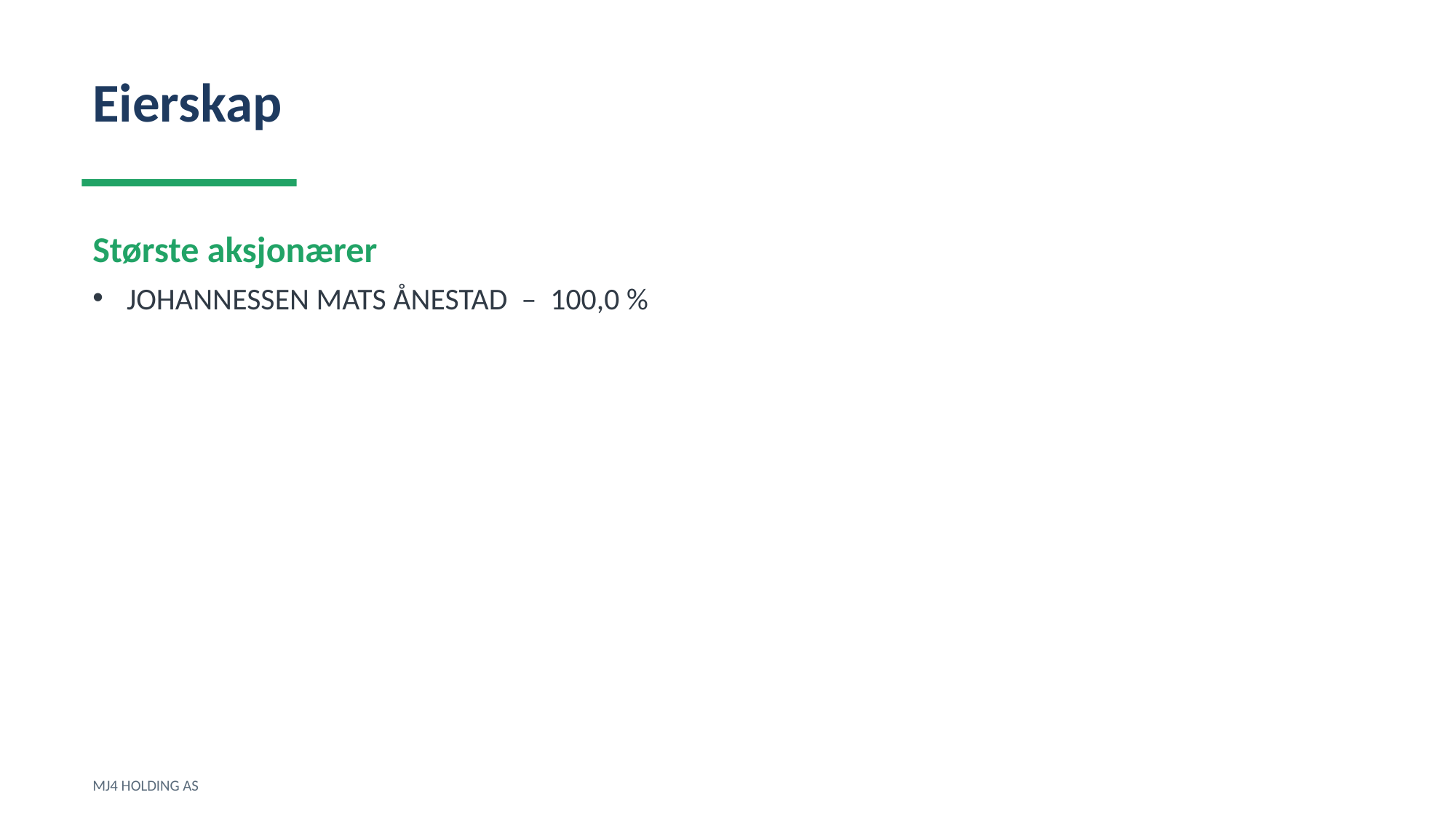

Eierskap

Største aksjonærer
JOHANNESSEN MATS ÅNESTAD  –  100,0 %
MJ4 HOLDING AS